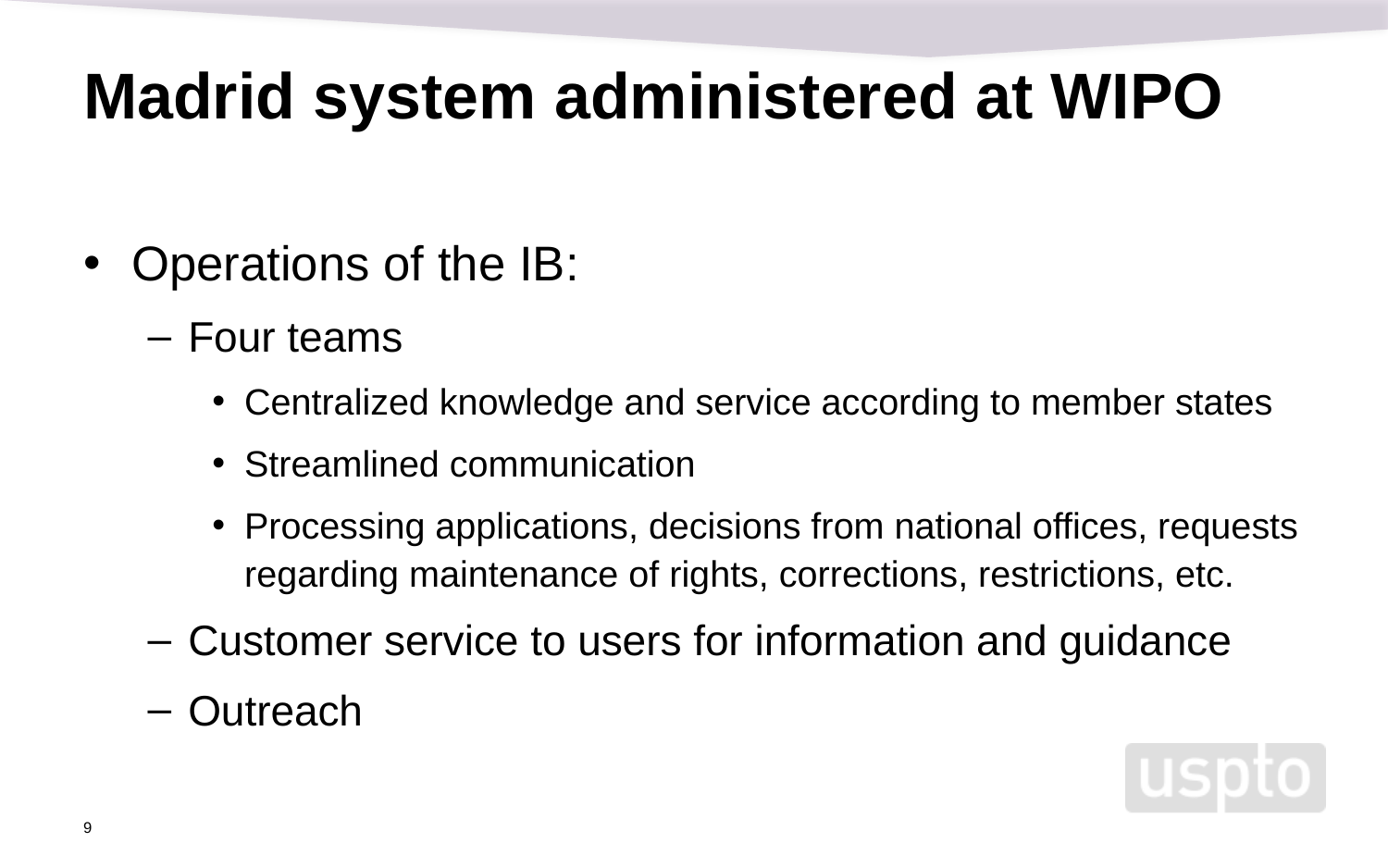

# Madrid system administered at WIPO
Operations of the IB:
Four teams
Centralized knowledge and service according to member states
Streamlined communication
Processing applications, decisions from national offices, requests regarding maintenance of rights, corrections, restrictions, etc.
Customer service to users for information and guidance
Outreach

9